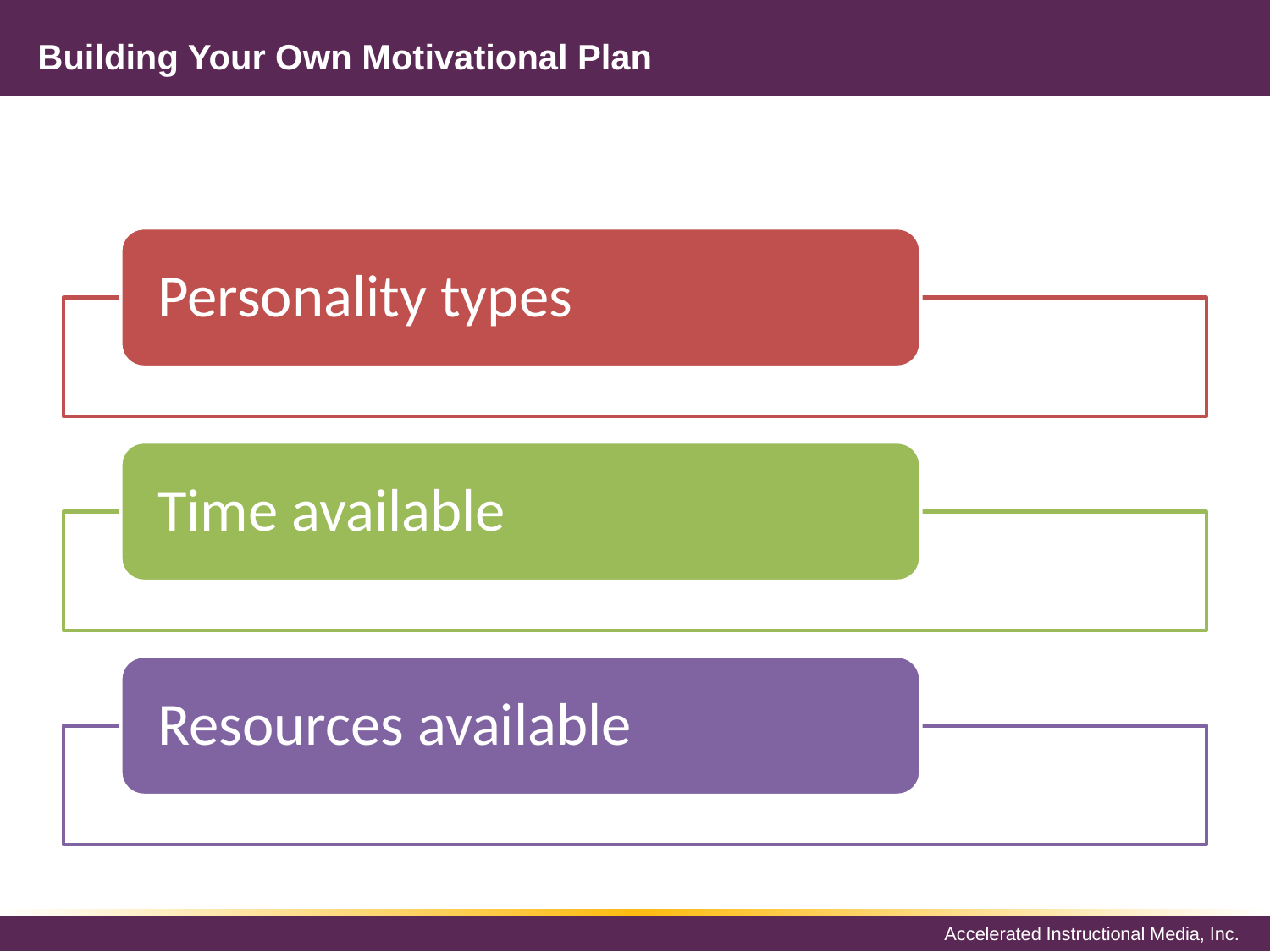

# Building Your Own Motivational Plan

Personality types

Time available

Resources available